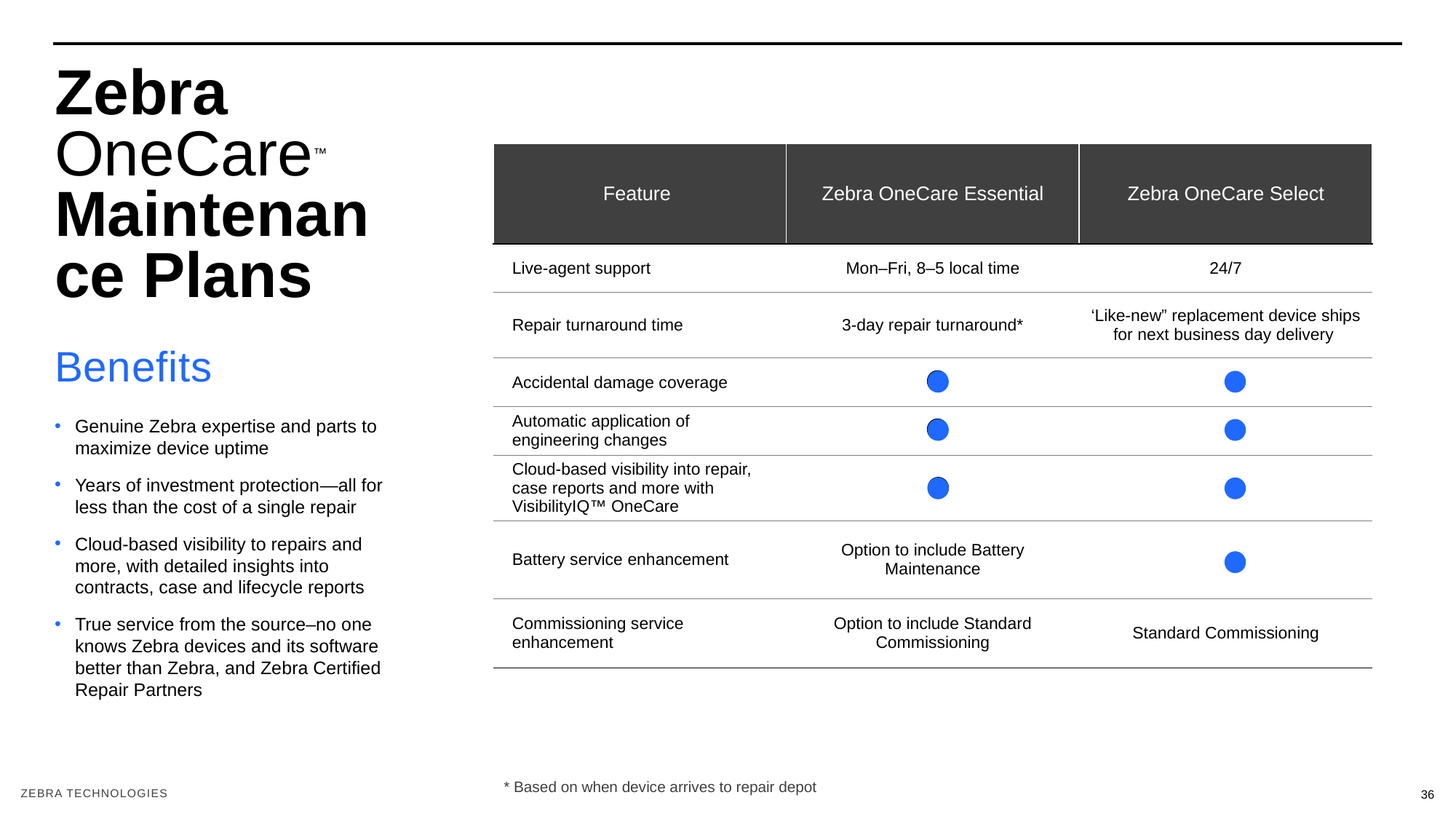

# Zebra OneCare™ Maintenance Plans
| Feature | Zebra OneCare Essential | Zebra OneCare Select |
| --- | --- | --- |
| Live-agent support | Mon–Fri, 8–5 local time | 24/7 |
| Repair turnaround time | 3-day repair turnaround\* | ‘Like-new” replacement device ships for next business day delivery |
| Accidental damage coverage |  |  |
| Automatic application of engineering changes |  |  |
| Cloud-based visibility into repair, case reports and more with VisibilityIQ™ OneCare |  |  |
| Battery service enhancement | Option to include Battery Maintenance |  |
| Commissioning service enhancement | Option to include Standard Commissioning | Standard Commissioning |
Benefits
Genuine Zebra expertise and parts to maximize device uptime
Years of investment protection—all for less than the cost of a single repair
Cloud-based visibility to repairs and more, with detailed insights into contracts, case and lifecycle reports
True service from the source–no one knows Zebra devices and its software better than Zebra, and Zebra Certified Repair Partners

* Based on when device arrives to repair depot
36
ZEBRA TECHNOLOGIES